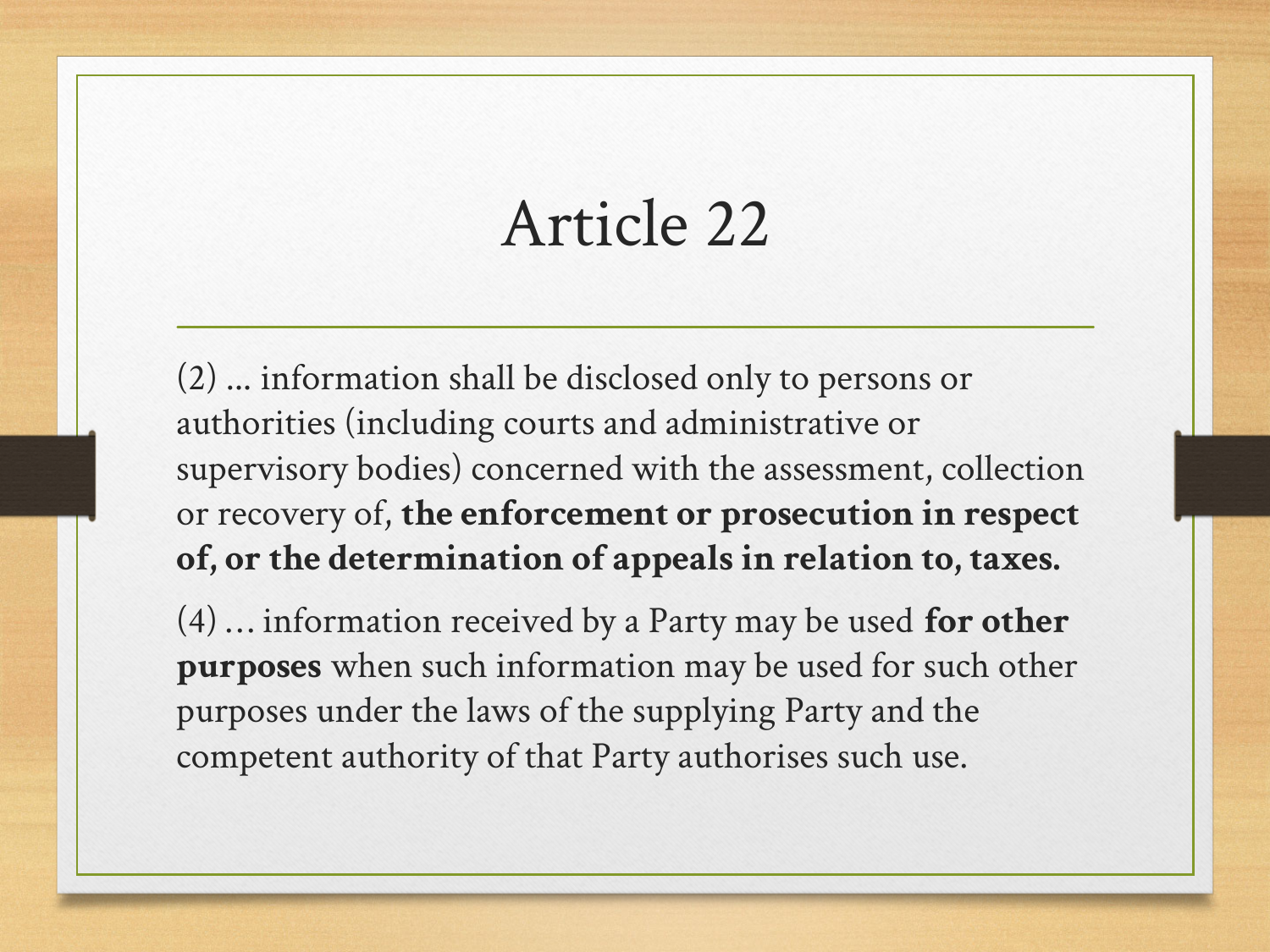

# Article 22
(2) ... information shall be disclosed only to persons or authorities (including courts and administrative or supervisory bodies) concerned with the assessment, collection or recovery of, the enforcement or prosecution in respect of, or the determination of appeals in relation to, taxes.
(4) … information received by a Party may be used for other purposes when such information may be used for such other purposes under the laws of the supplying Party and the competent authority of that Party authorises such use.